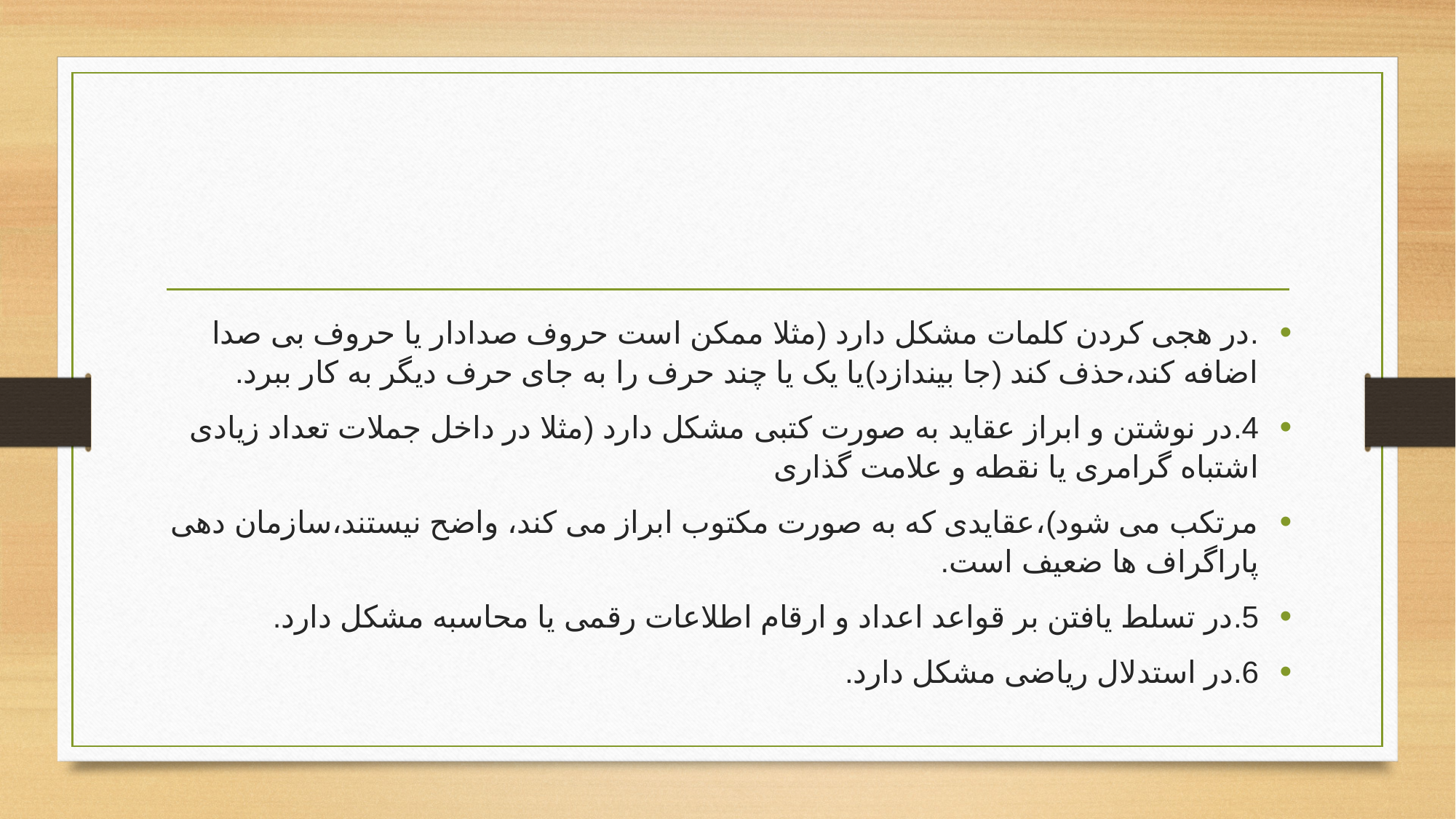

#
.در هجی کردن کلمات مشکل دارد (مثلا ممکن است حروف صدادار یا حروف بی صدا اضافه کند،حذف کند (جا بیندازد)یا یک یا چند حرف را به جای حرف دیگر به کار ببرد.
4.در نوشتن و ابراز عقاید به صورت کتبی مشکل دارد (مثلا در داخل جملات تعداد زیادی اشتباه گرامری یا نقطه و علامت گذاری
مرتکب می شود)،عقایدی که به صورت مکتوب ابراز می کند، واضح نیستند،سازمان دهی پاراگراف ها ضعیف است.
5.در تسلط یافتن بر قواعد اعداد و ارقام اطلاعات رقمی یا محاسبه مشکل دارد.
6.در استدلال ریاضی مشکل دارد.